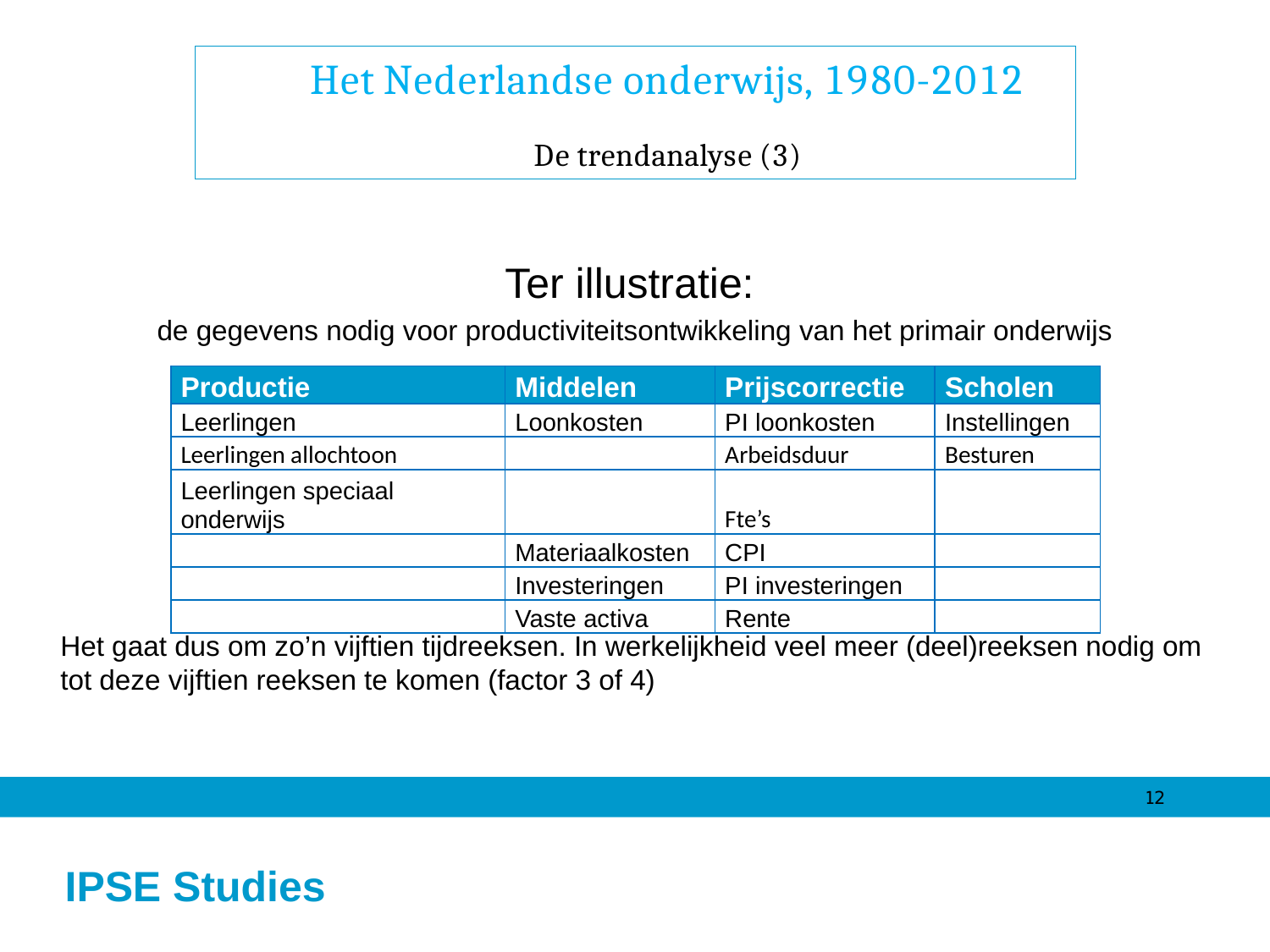

Het Nederlandse onderwijs, 1980-2012
De trendanalyse (3)
Ter illustratie:
de gegevens nodig voor productiviteitsontwikkeling van het primair onderwijs

Het gaat dus om zo’n vijftien tijdreeksen. In werkelijkheid veel meer (deel)reeksen nodig om tot deze vijftien reeksen te komen (factor 3 of 4)

| Productie | Middelen | Prijscorrectie | Scholen |
| --- | --- | --- | --- |
| Leerlingen | Loonkosten | PI loonkosten | Instellingen |
| Leerlingen allochtoon |  | Arbeidsduur | Besturen |
| Leerlingen speciaal onderwijs |  | Fte’s |  |
|  | Materiaalkosten | CPI |  |
|  | Investeringen | PI investeringen |  |
|  | Vaste activa | Rente |  |
12